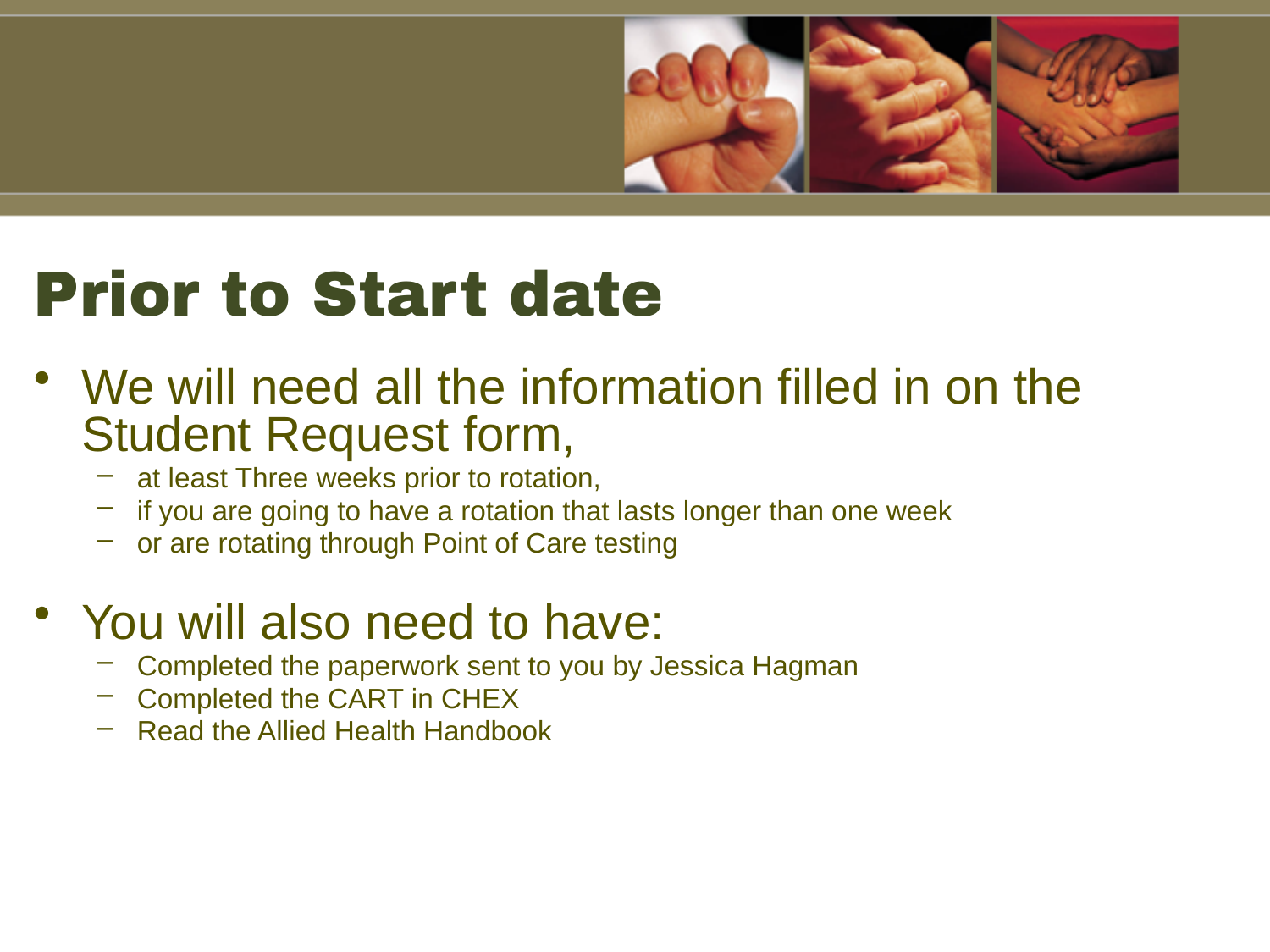

# Prior to Start date
We will need all the information filled in on the Student Request form,
at least Three weeks prior to rotation,
if you are going to have a rotation that lasts longer than one week
or are rotating through Point of Care testing

You will also need to have:
Completed the paperwork sent to you by Jessica Hagman
Completed the CART in CHEX
Read the Allied Health Handbook